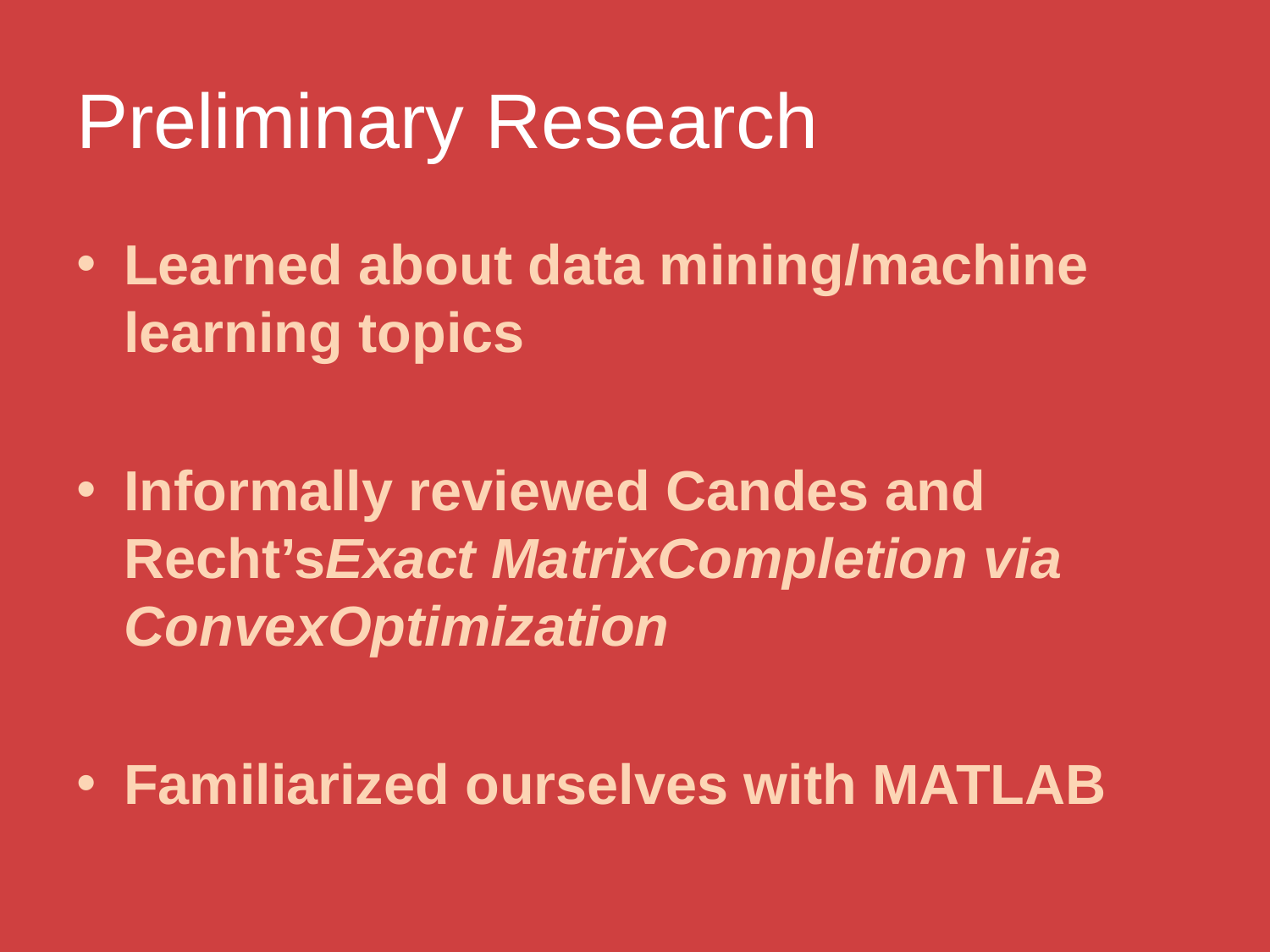

# Preliminary Research
Learned about data mining/machine 	learning topics

Informally reviewed Candes and Recht’sExact MatrixCompletion via ConvexOptimization

Familiarized ourselves with MATLAB